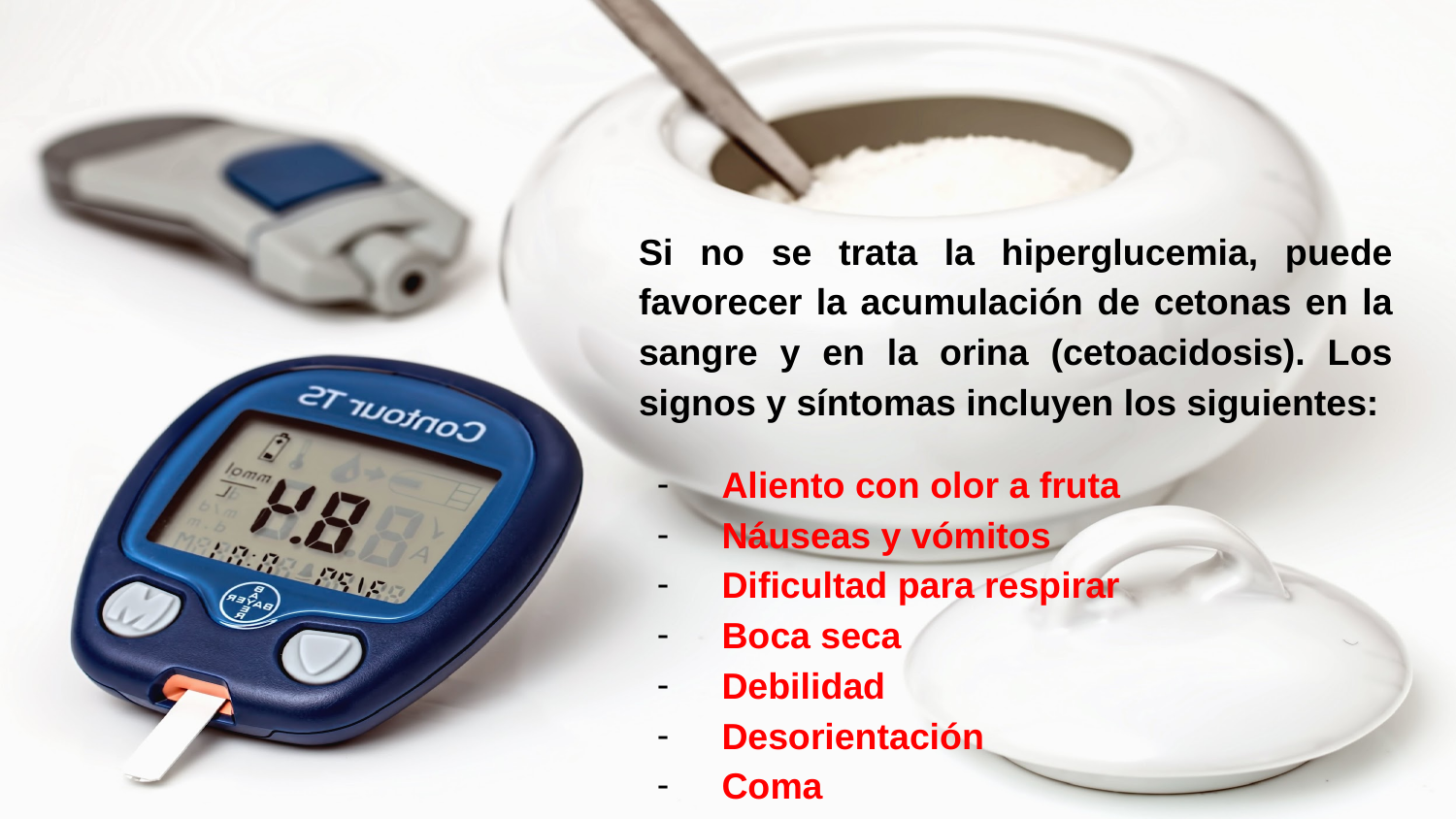

Si no se trata la hiperglucemia, puede favorecer la acumulación de cetonas en la sangre y en la orina (cetoacidosis). Los signos y síntomas incluyen los siguientes:
 Aliento con olor a fruta
 Náuseas y vómitos
 Dificultad para respirar
 Boca seca
 Debilidad
 Desorientación
 Coma